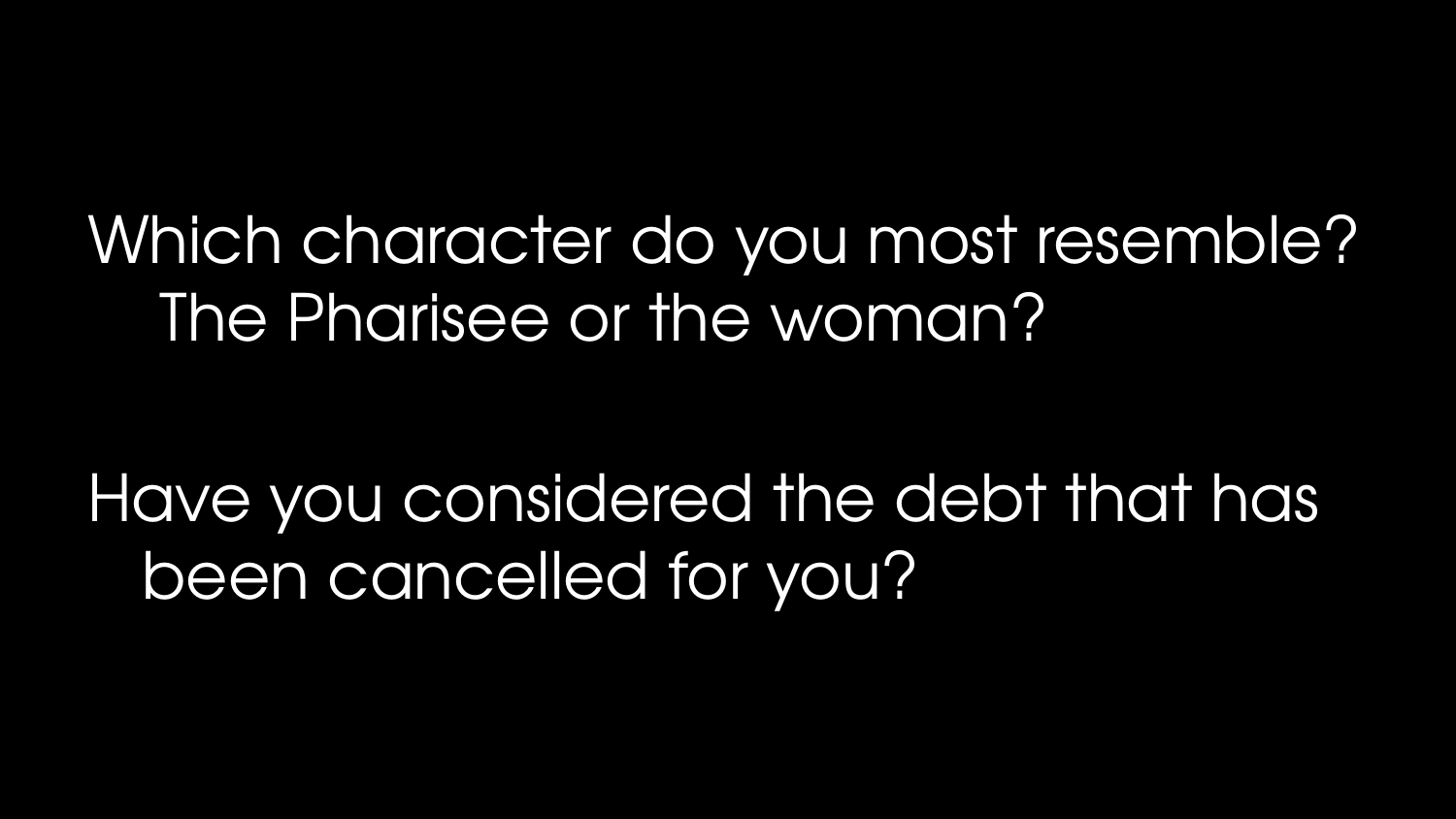

#
Which character do you most resemble?  The Pharisee or the woman?

Have you considered the debt that has been cancelled for you?